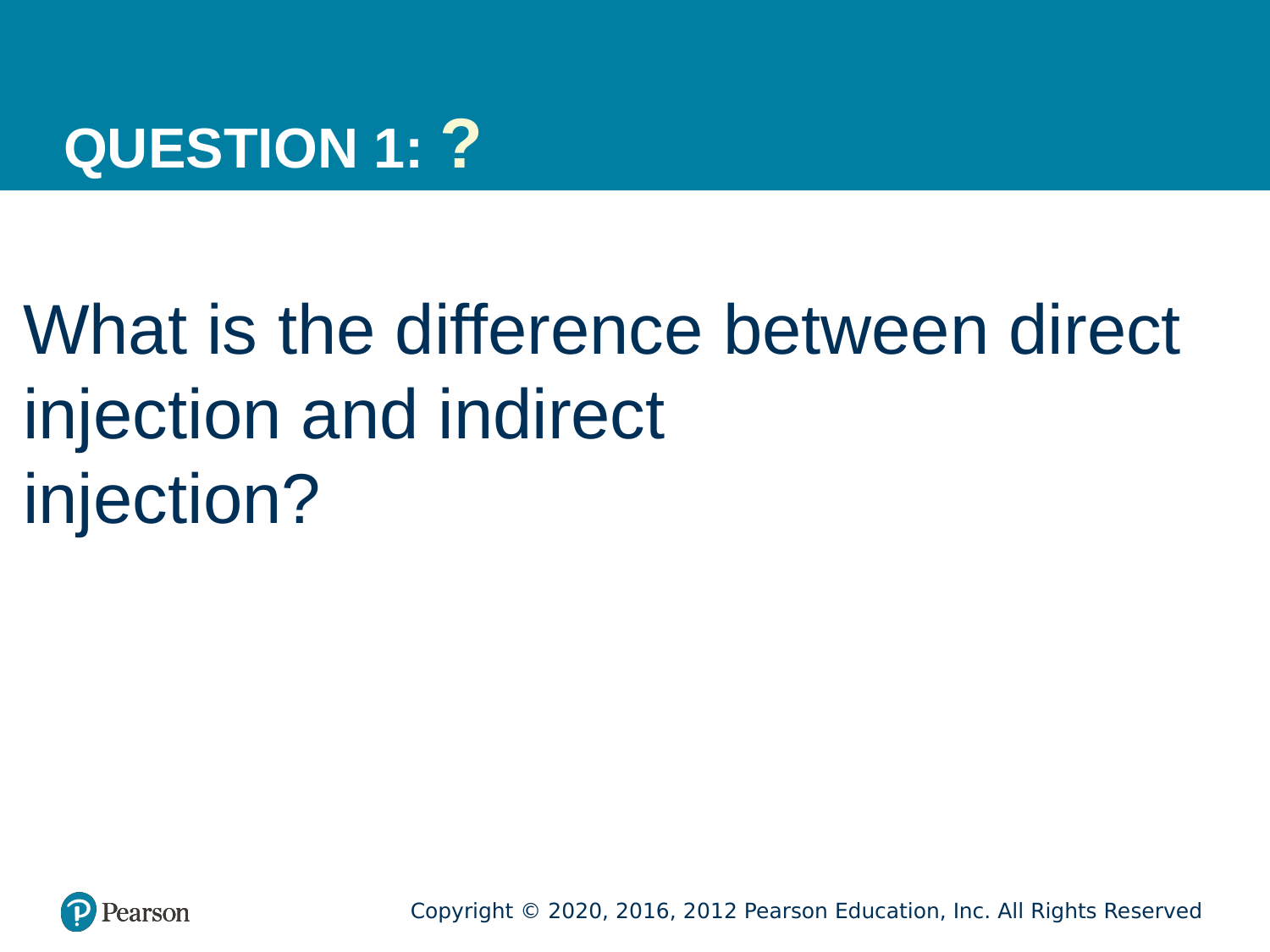

# QUESTION 1: ?
What is the difference between direct injection and indirect
injection?